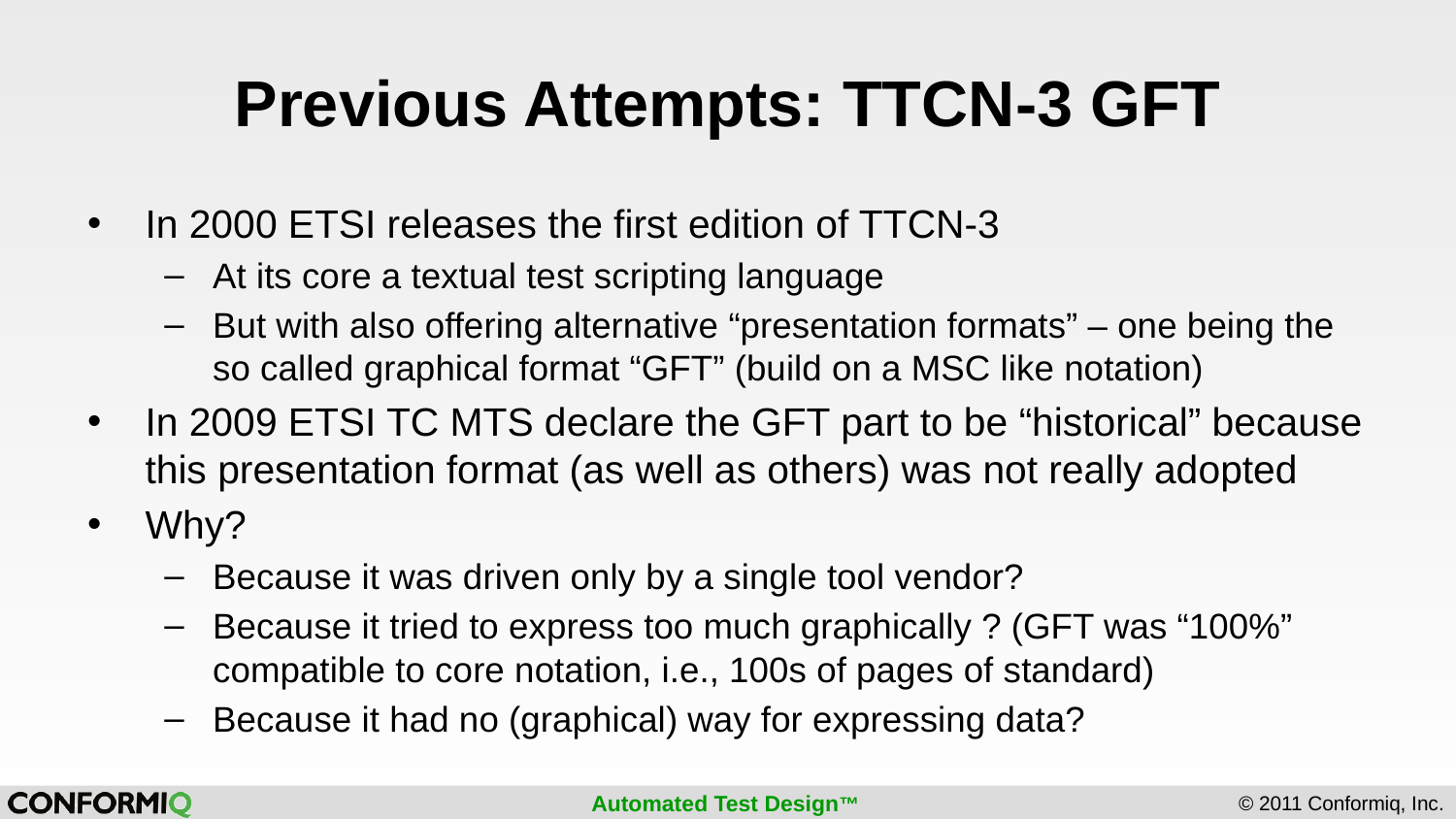

# Previous Attempts: TTCN-3 GFT
In 2000 ETSI releases the first edition of TTCN-3
At its core a textual test scripting language
But with also offering alternative “presentation formats” – one being the so called graphical format “GFT” (build on a MSC like notation)
In 2009 ETSI TC MTS declare the GFT part to be “historical” because this presentation format (as well as others) was not really adopted
Why?
Because it was driven only by a single tool vendor?
Because it tried to express too much graphically ? (GFT was “100%” compatible to core notation, i.e., 100s of pages of standard)
Because it had no (graphical) way for expressing data?